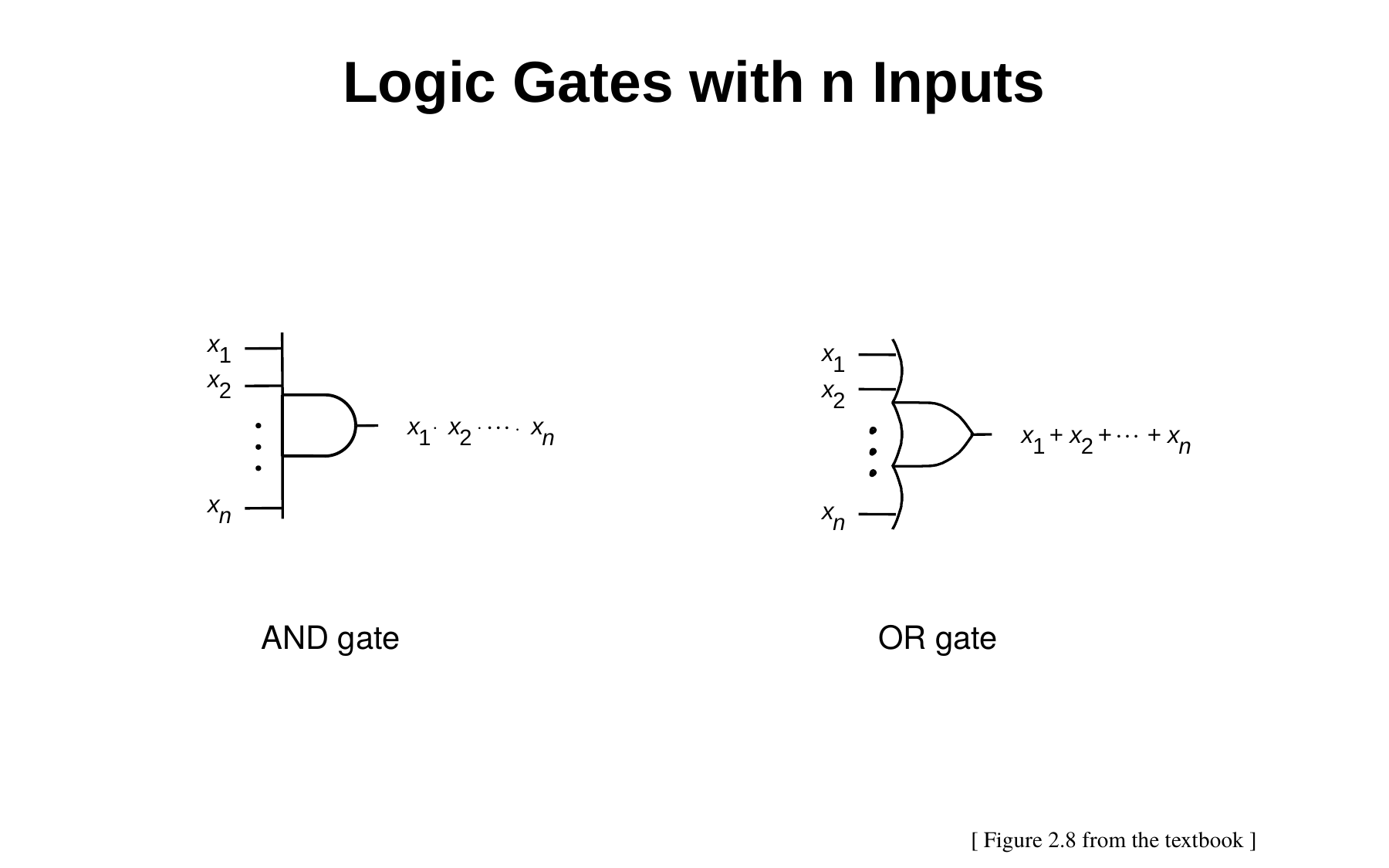

Logic Gates with n Inputs
x

1

x
2

⋅
⋅
…
⋅
x
x
x

1
2
n

x
n

x

1

x
2

…
x
+
x
+
+
x

1
2
n

x

n

AND gate
OR gate
[ Figure 2.8 from the textbook ]